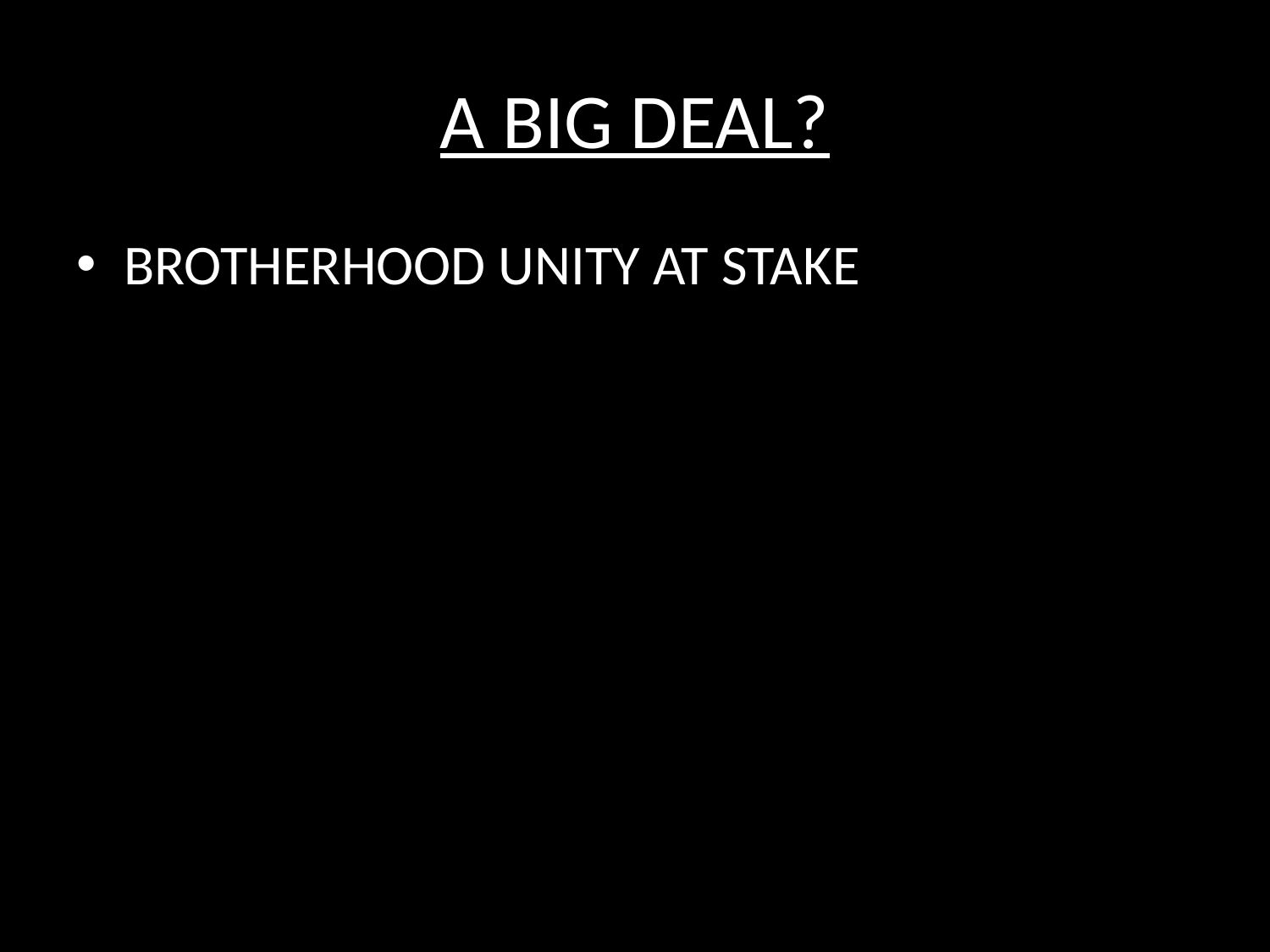

# A BIG DEAL?
BROTHERHOOD UNITY AT STAKE